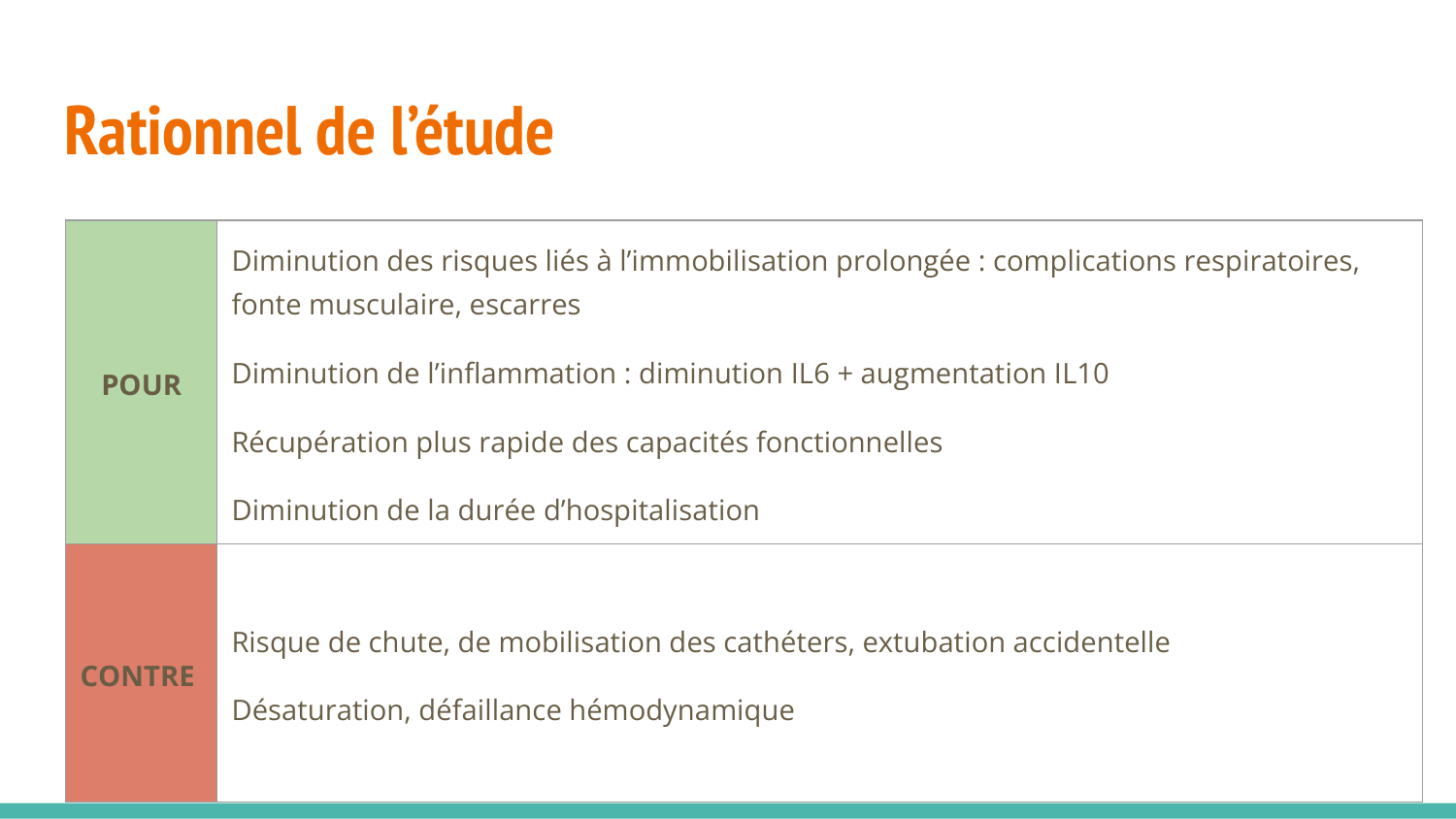

# Rationnel de l’étude
| POUR | Diminution des risques liés à l’immobilisation prolongée : complications respiratoires, fonte musculaire, escarres Diminution de l’inflammation : diminution IL6 + augmentation IL10 Récupération plus rapide des capacités fonctionnelles Diminution de la durée d’hospitalisation |
| --- | --- |
| CONTRE | Risque de chute, de mobilisation des cathéters, extubation accidentelle Désaturation, défaillance hémodynamique |